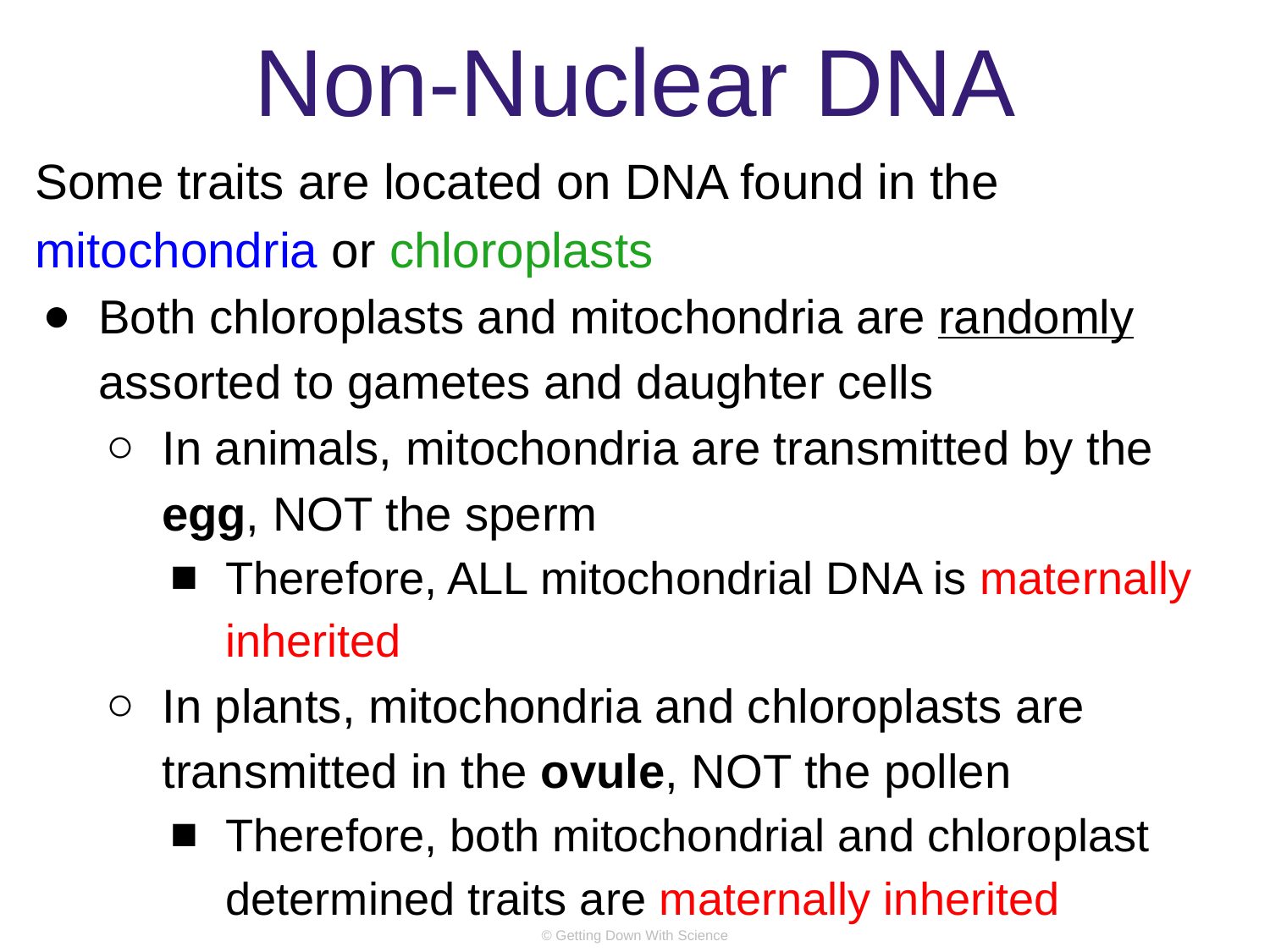

# Non-Nuclear DNA
Some traits are located on DNA found in the mitochondria or chloroplasts
Both chloroplasts and mitochondria are randomly assorted to gametes and daughter cells
In animals, mitochondria are transmitted by the egg, NOT the sperm
Therefore, ALL mitochondrial DNA is maternally inherited
In plants, mitochondria and chloroplasts are transmitted in the ovule, NOT the pollen
Therefore, both mitochondrial and chloroplast determined traits are maternally inherited